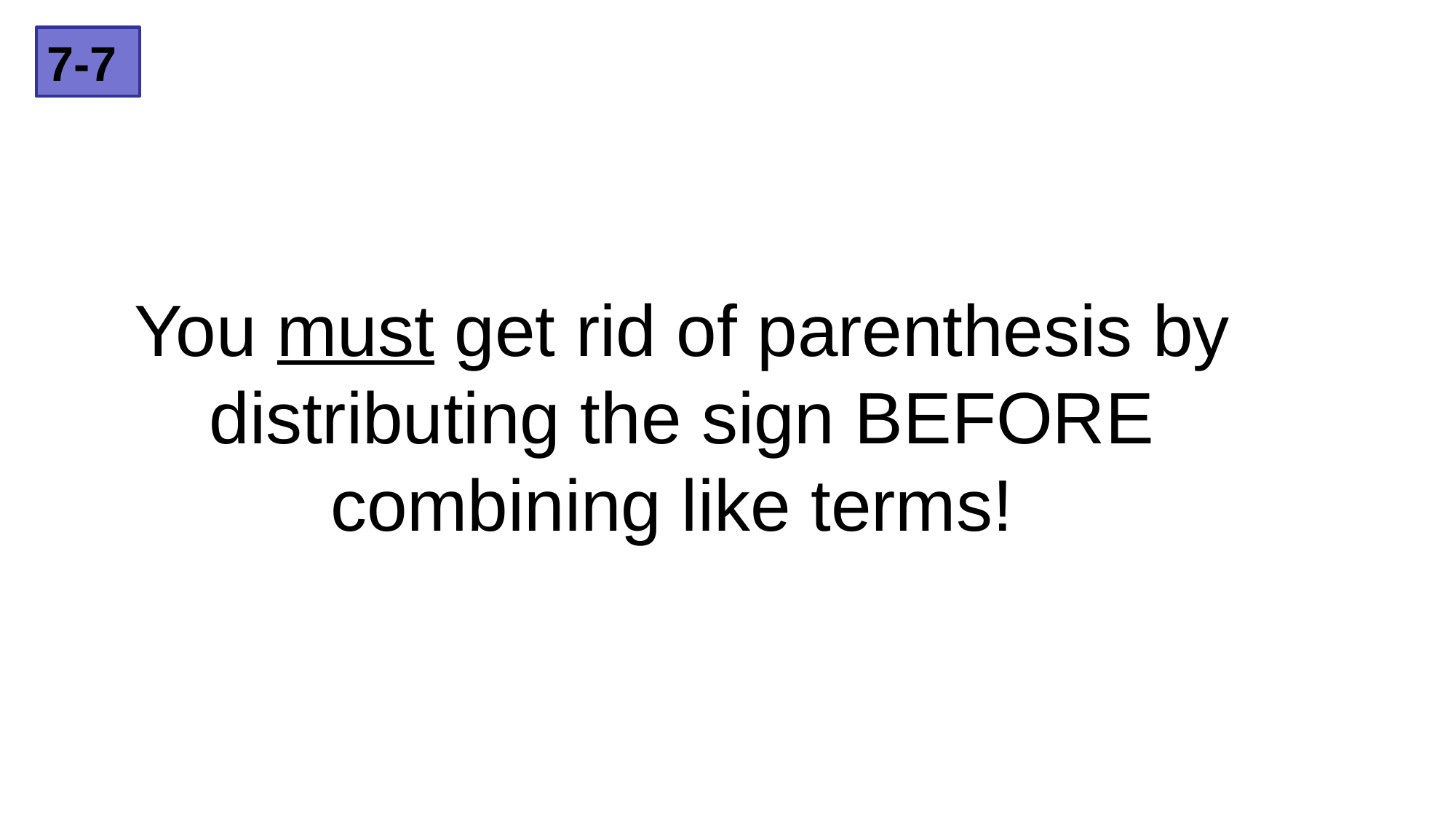

7-7

You must get rid of parenthesis by distributing the sign BEFORE combining like terms!